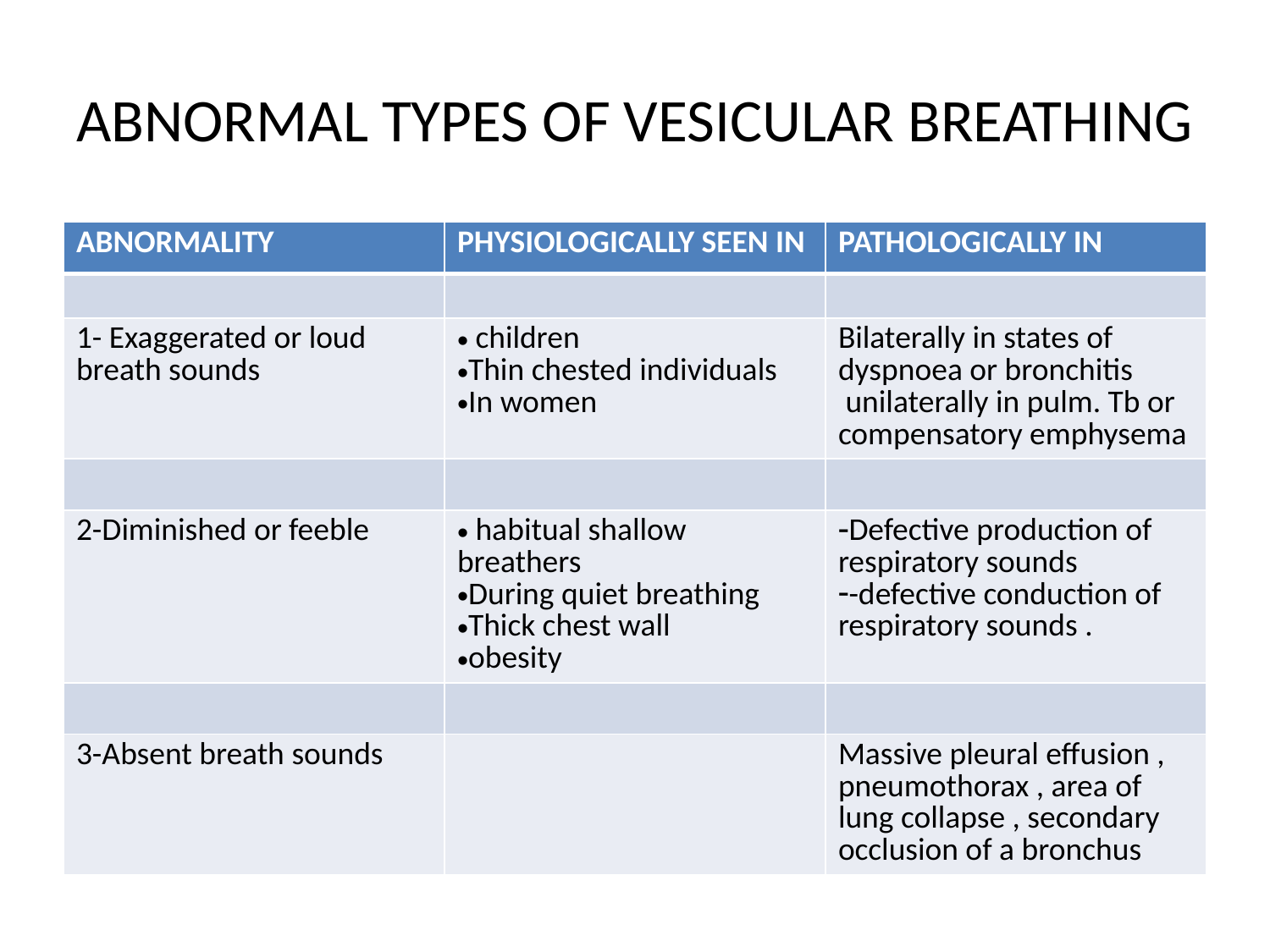

# ABNORMAL TYPES OF VESICULAR BREATHING
| ABNORMALITY | PHYSIOLOGICALLY SEEN IN | PATHOLOGICALLY IN |
| --- | --- | --- |
|  |  |  |
| 1- Exaggerated or loud breath sounds | children Thin chested individuals In women | Bilaterally in states of dyspnoea or bronchitis unilaterally in pulm. Tb or compensatory emphysema |
|  |  |  |
| 2-Diminished or feeble | habitual shallow breathers During quiet breathing Thick chest wall obesity | Defective production of respiratory sounds -defective conduction of respiratory sounds . |
|  |  |  |
| 3-Absent breath sounds |  | Massive pleural effusion , pneumothorax , area of lung collapse , secondary occlusion of a bronchus |